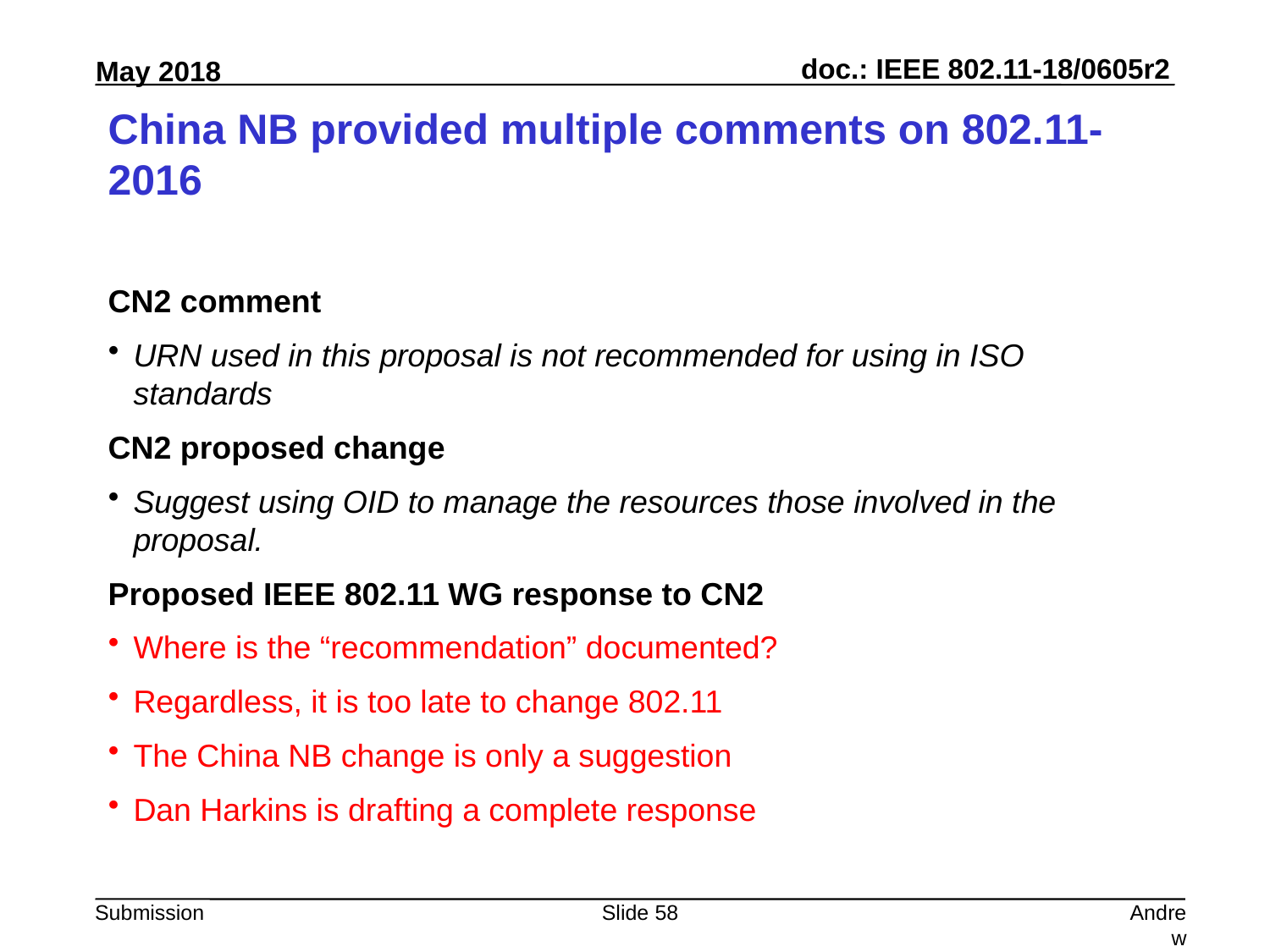

# China NB provided multiple comments on 802.11-2016
CN2 comment
URN used in this proposal is not recommended for using in ISO standards
CN2 proposed change
Suggest using OID to manage the resources those involved in the proposal.
Proposed IEEE 802.11 WG response to CN2
Where is the “recommendation” documented?
Regardless, it is too late to change 802.11
The China NB change is only a suggestion
Dan Harkins is drafting a complete response

Slide 58
Andrew Myles, Cisco